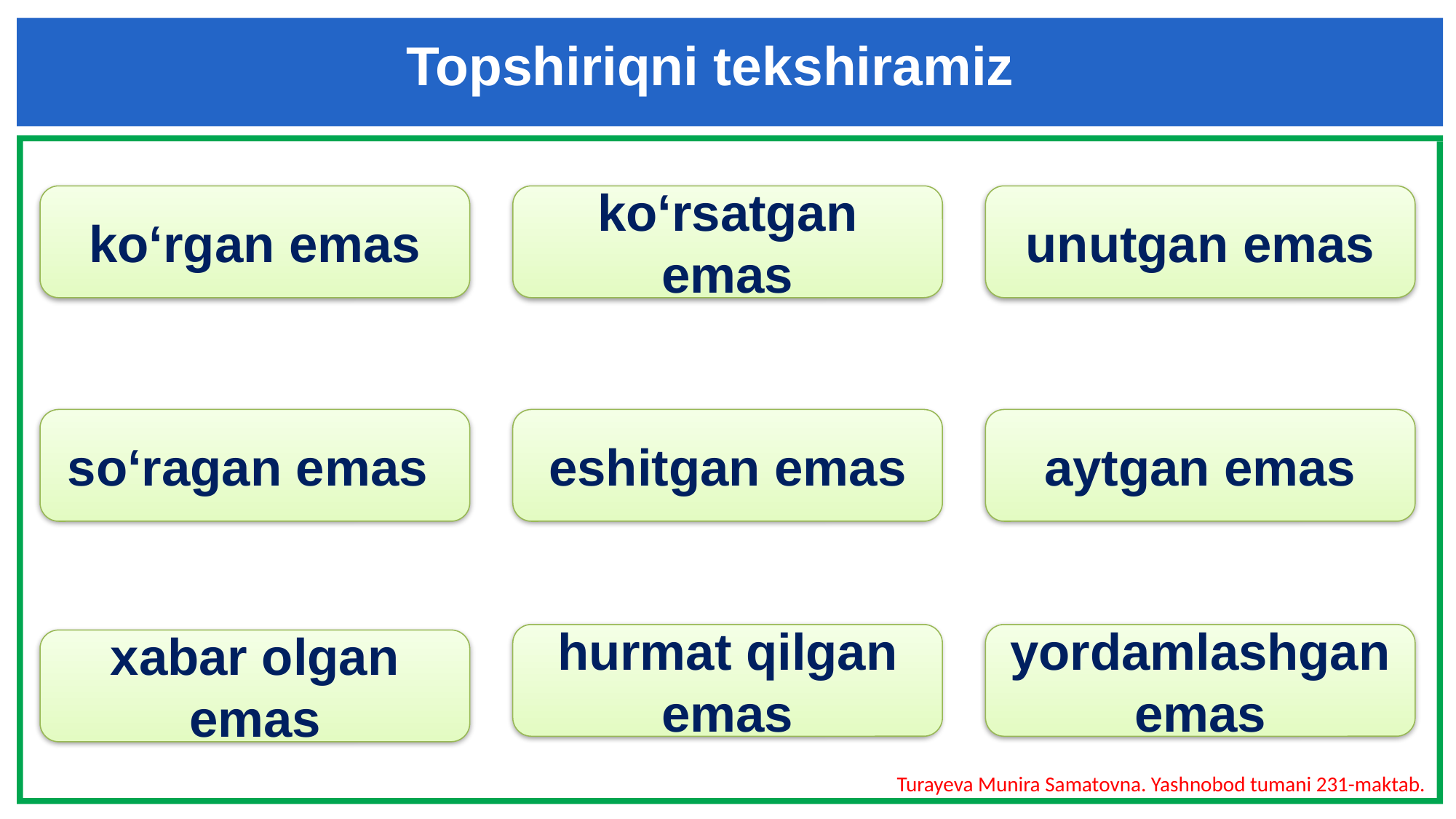

Topshiriqni tekshiramiz
ko‘rgan emas
ko‘rsatgan emas
unutgan emas
so‘ragan emas
eshitgan emas
aytgan emas
hurmat qilgan emas
yordamlashgan emas
xabar olgan emas
Turayeva Munira Samatovna. Yashnobod tumani 231-maktab.